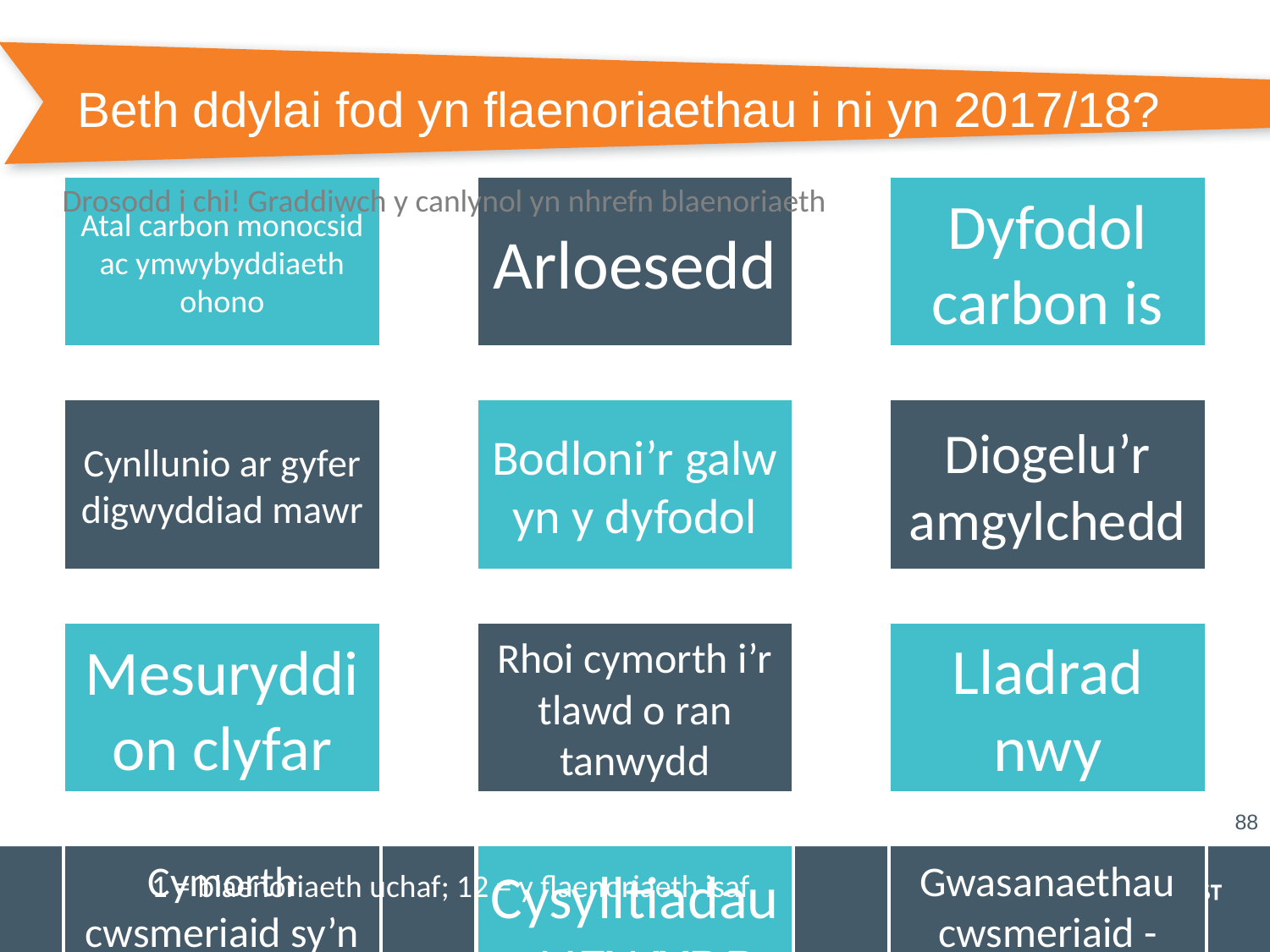

# Beth ddylai fod yn flaenoriaethau i ni yn 2017/18?

Drosodd i chi! Graddiwch y canlynol yn nhrefn blaenoriaeth

Atal carbon monocsid ac ymwybyddiaeth ohono
Arloesedd
Dyfodol carbon is
Cynllunio ar gyfer digwyddiad mawr
Bodloni’r galw yn y dyfodol
Diogelu’r amgylchedd
Mesuryddion clyfar
Rhoi cymorth i’r tlawd o ran tanwydd
Lladrad nwy
88
1 = blaenoriaeth uchaf; 12 = y flaenoriaeth isaf